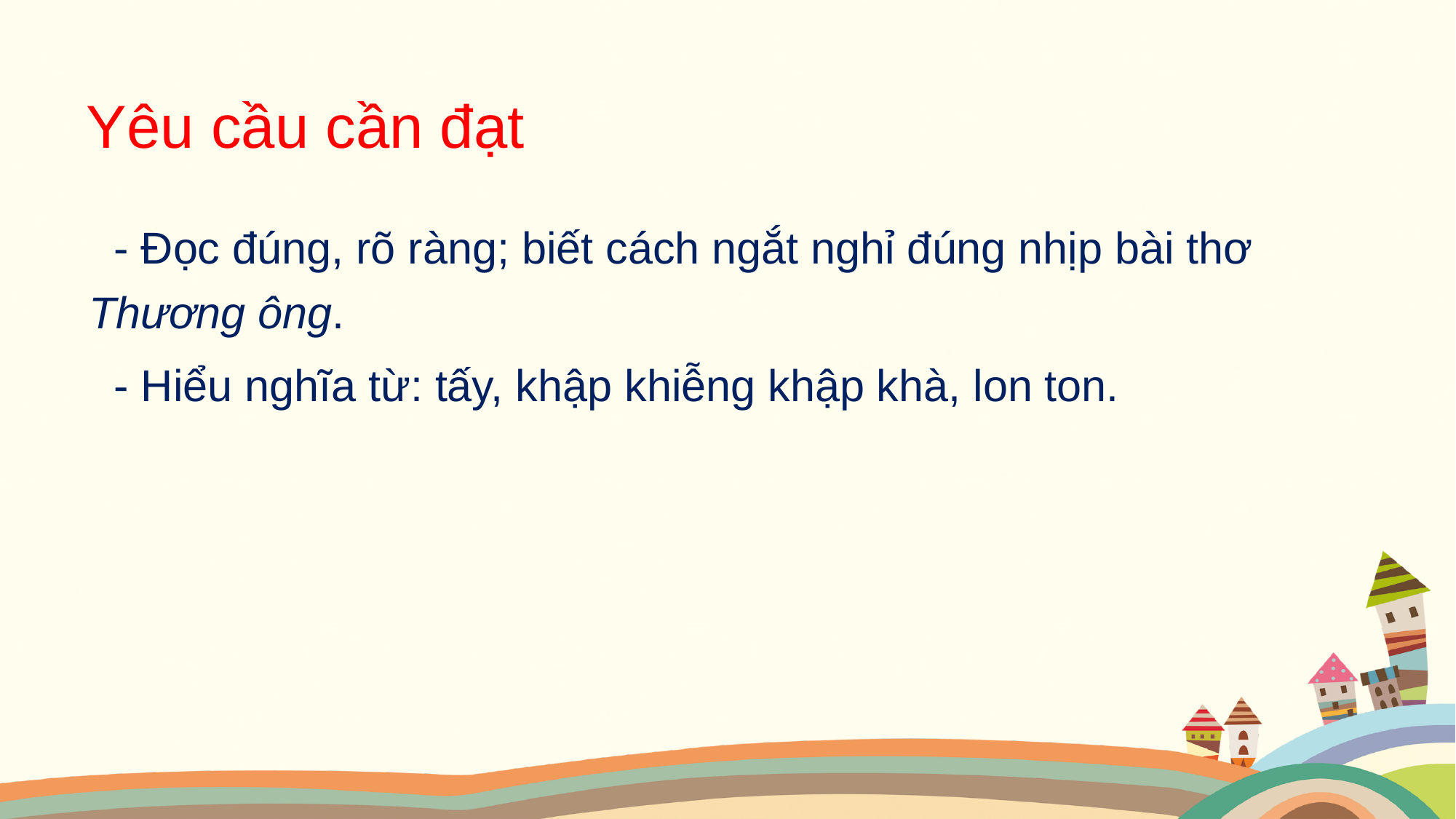

Yêu cầu cần đạt
  - Đọc đúng, rõ ràng; biết cách ngắt nghỉ đúng nhịp bài thơ Thương ông.
  - Hiểu nghĩa từ: tấy, khập khiễng khập khà, lon ton.